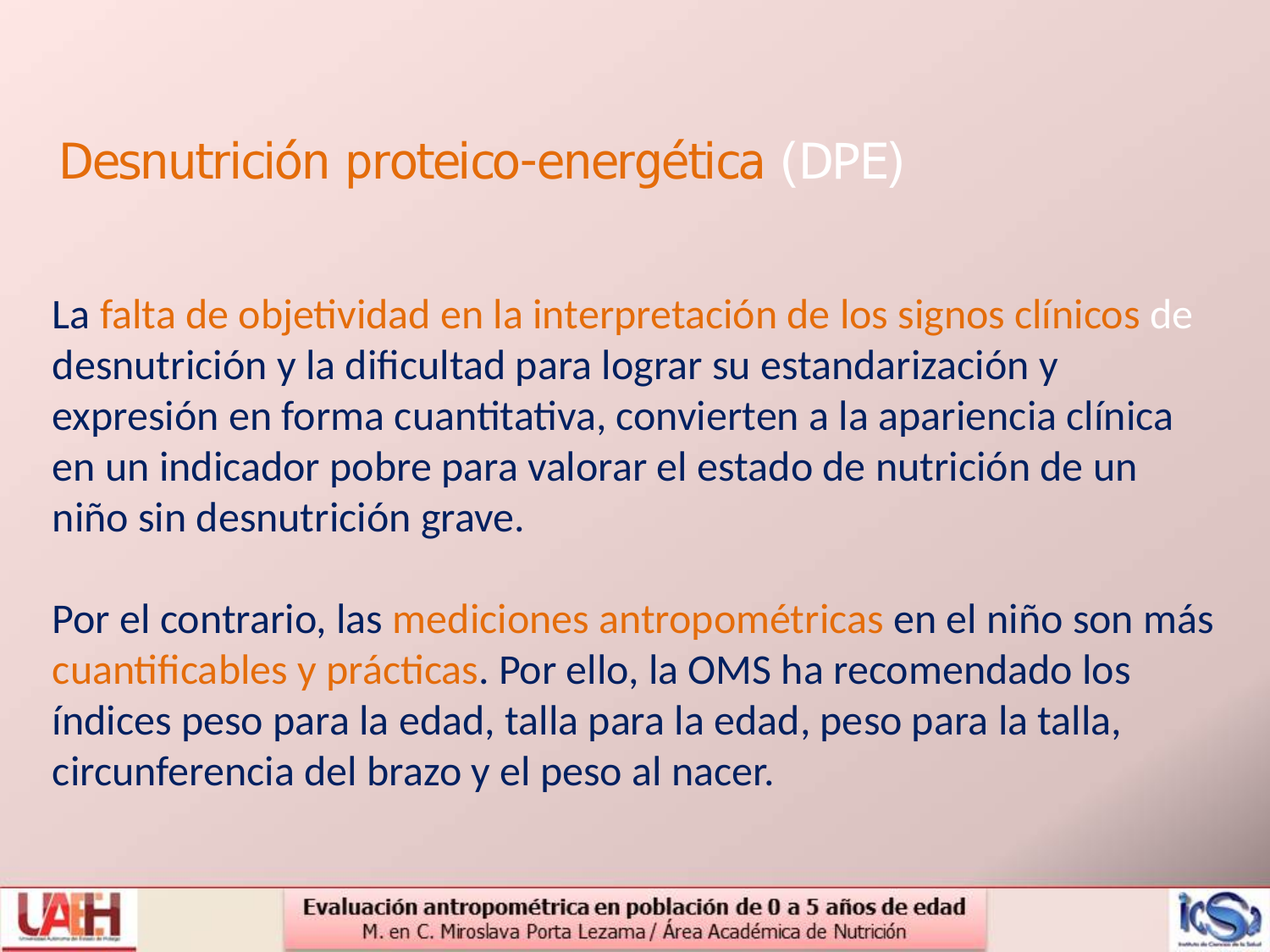

Desnutrición proteico-energética (DPE)
La falta de objetividad en la interpretación de los signos clínicos de desnutrición y la dificultad para lograr su estandarización y expresión en forma cuantitativa, convierten a la apariencia clínica en un indicador pobre para valorar el estado de nutrición de un niño sin desnutrición grave.
Por el contrario, las mediciones antropométricas en el niño son más cuantificables y prácticas. Por ello, la OMS ha recomendado los índices peso para la edad, talla para la edad, peso para la talla, circunferencia del brazo y el peso al nacer.